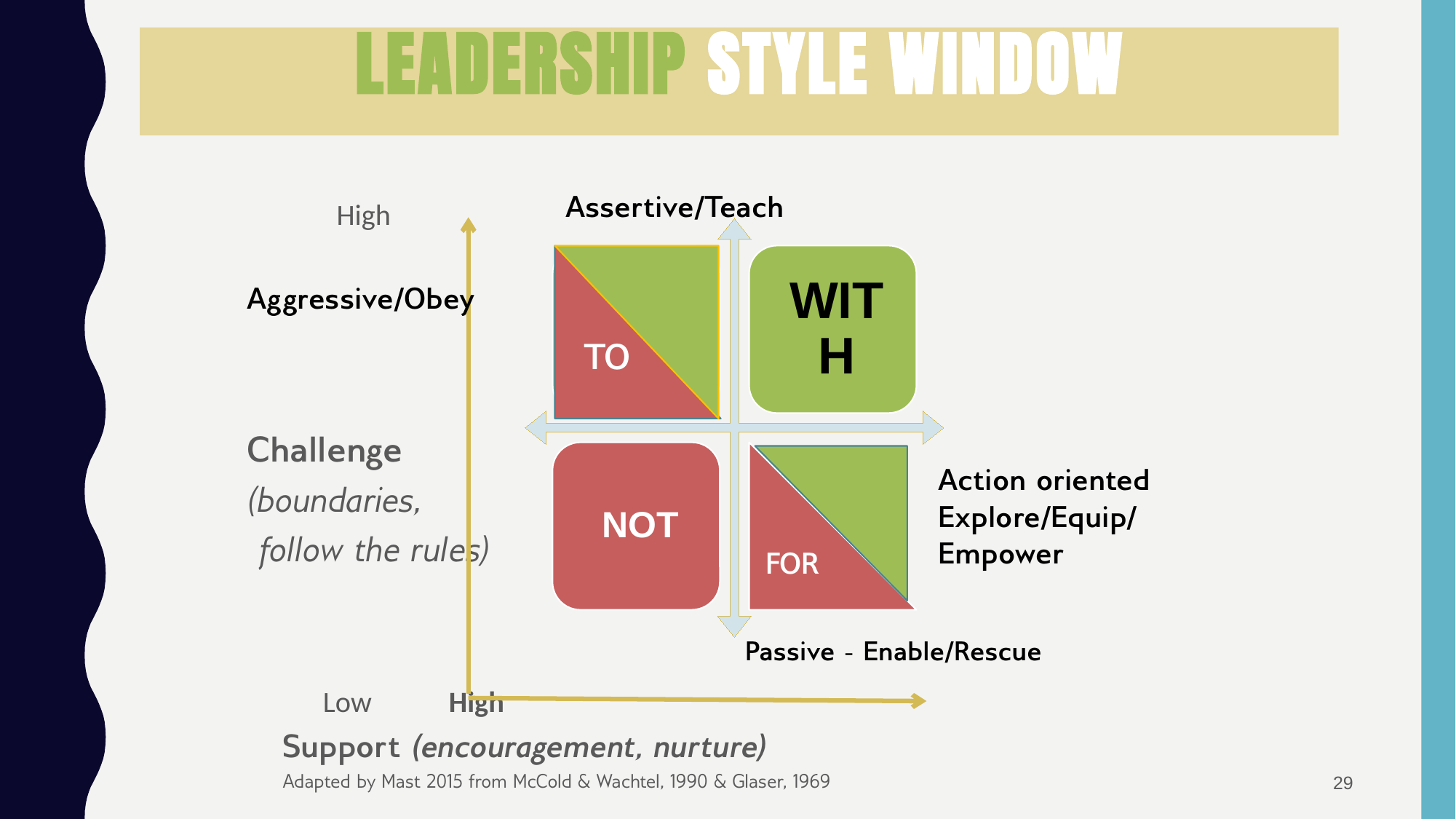

# Leadership Style Window

		        High

Challenge
(boundaries,
 follow the rules)

 		      Low					     High
				Support (encouragement, nurture)
				Adapted by Mast 2015 from McCold & Wachtel, 1990 & Glaser, 1969
Assertive/Teach
TO
WITH
NOT

Aggressive/Obey
TO

Action oriented
Explore/Equip/
Empower
FOR
Passive - Enable/Rescue
29